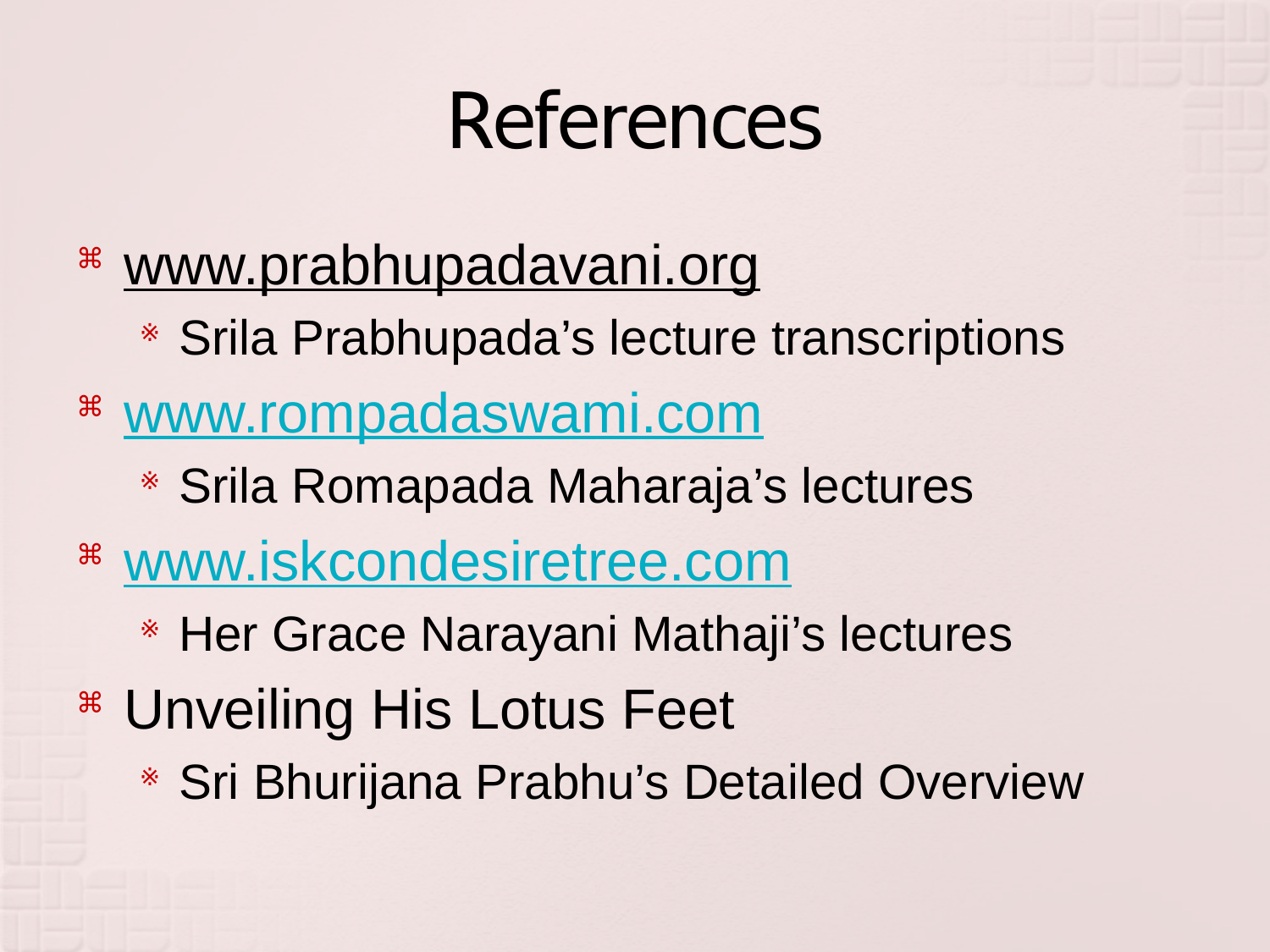

# References
www.prabhupadavani.org
Srila Prabhupada’s lecture transcriptions
www.rompadaswami.com
Srila Romapada Maharaja’s lectures
www.iskcondesiretree.com
Her Grace Narayani Mathaji’s lectures
Unveiling His Lotus Feet
Sri Bhurijana Prabhu’s Detailed Overview